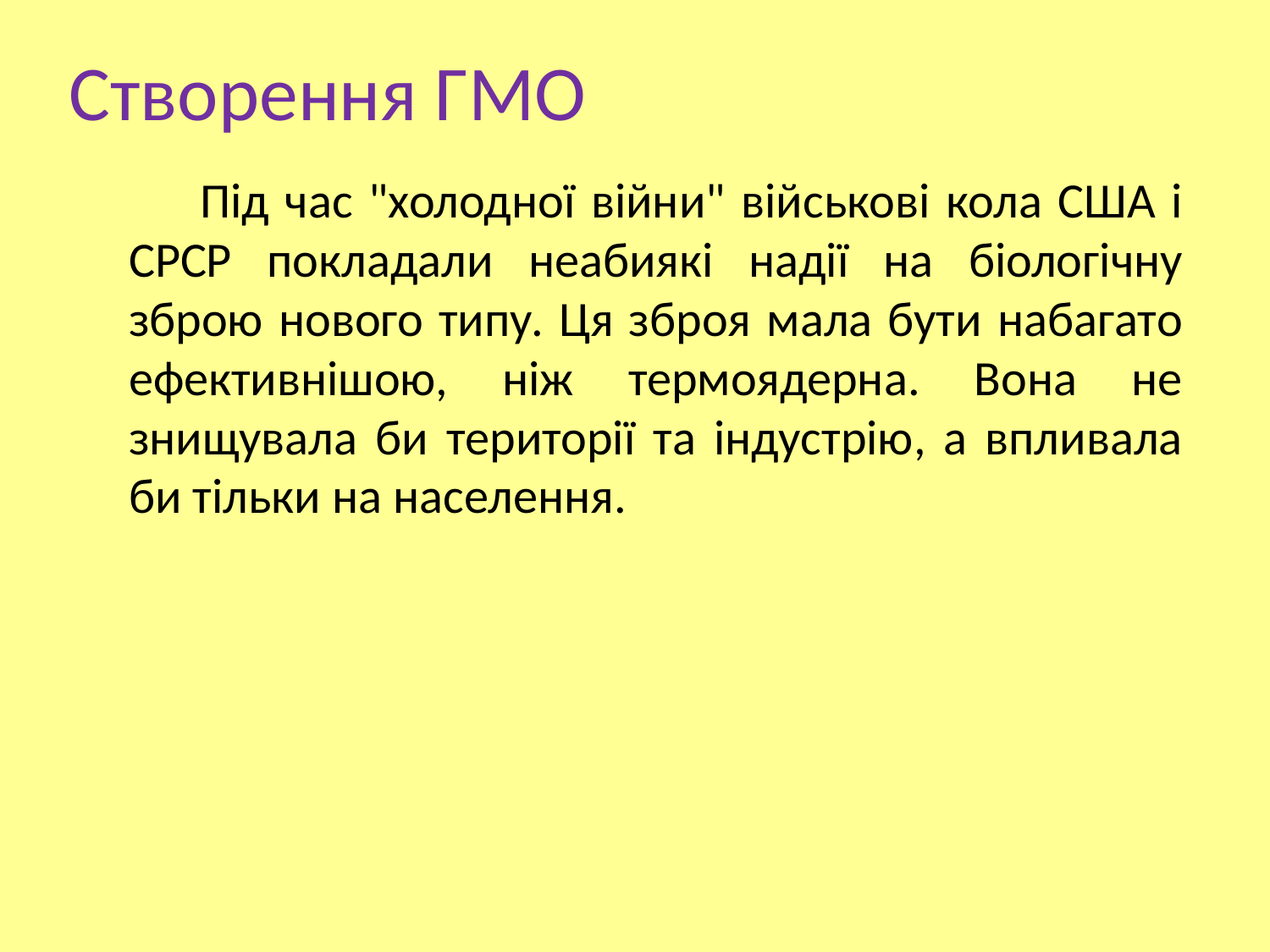

# Створення ГМО
      Під час "холодної війни" військові кола США і СРСР покладали неабиякі надії на біологічну зброю нового типу. Ця зброя мала бути набагато ефективнішою, ніж термоядерна. Вона не знищувала би території та індустрію, а впливала би тільки на населення.